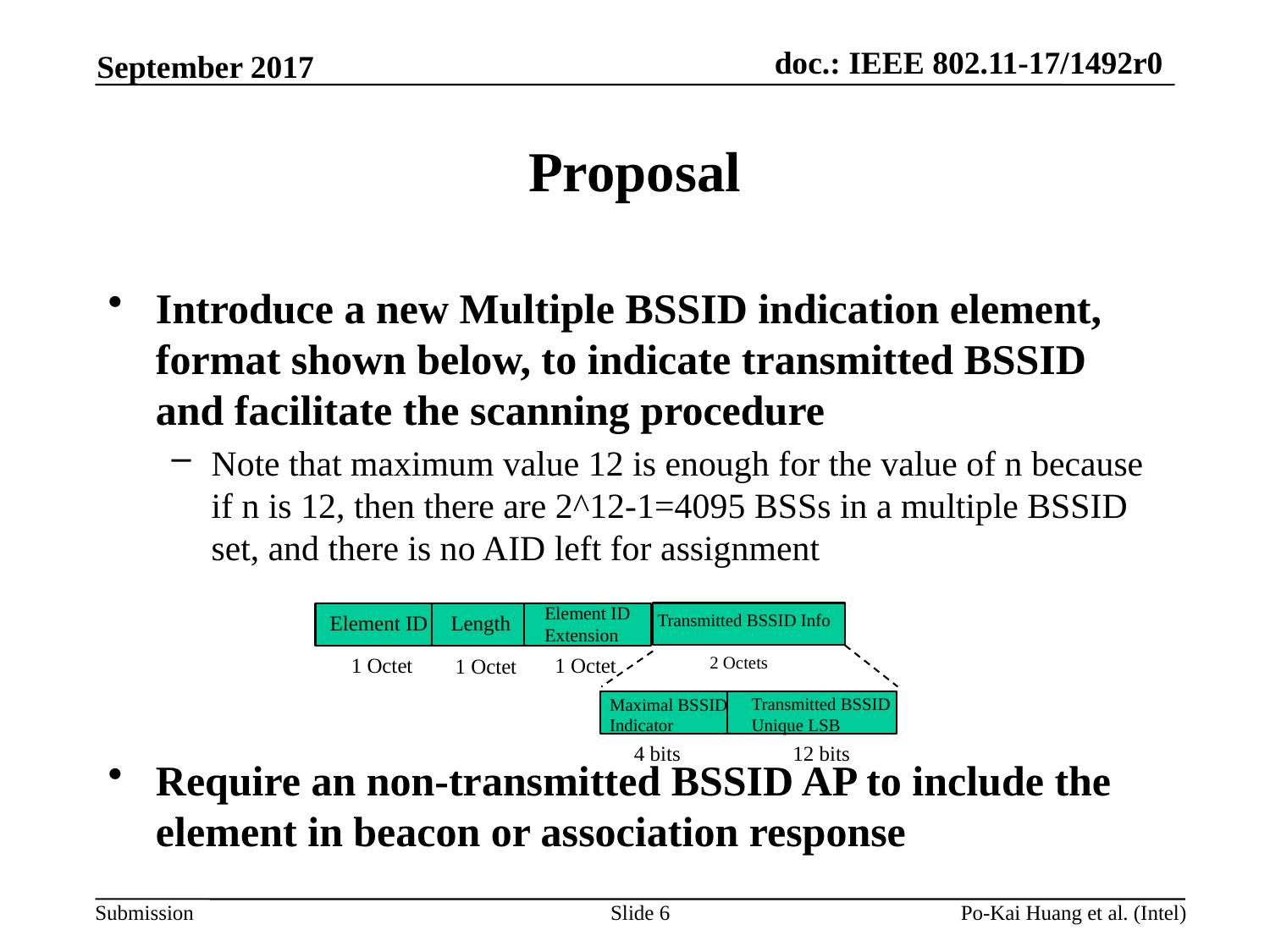

September 2017
# Proposal
Introduce a new Multiple BSSID indication element, format shown below, to indicate transmitted BSSID and facilitate the scanning procedure
Note that maximum value 12 is enough for the value of n because if n is 12, then there are 2^12-1=4095 BSSs in a multiple BSSID set, and there is no AID left for assignment

Require an non-transmitted BSSID AP to include the element in beacon or association response
Element ID
Extension
Transmitted BSSID Info

Element ID

Length

2 Octets
1 Octet
1 Octet
1 Octet
Transmitted BSSID  Unique LSB
Maximal BSSID
Indicator

4 bits
12 bits
Slide 6
Po-Kai Huang et al. (Intel)